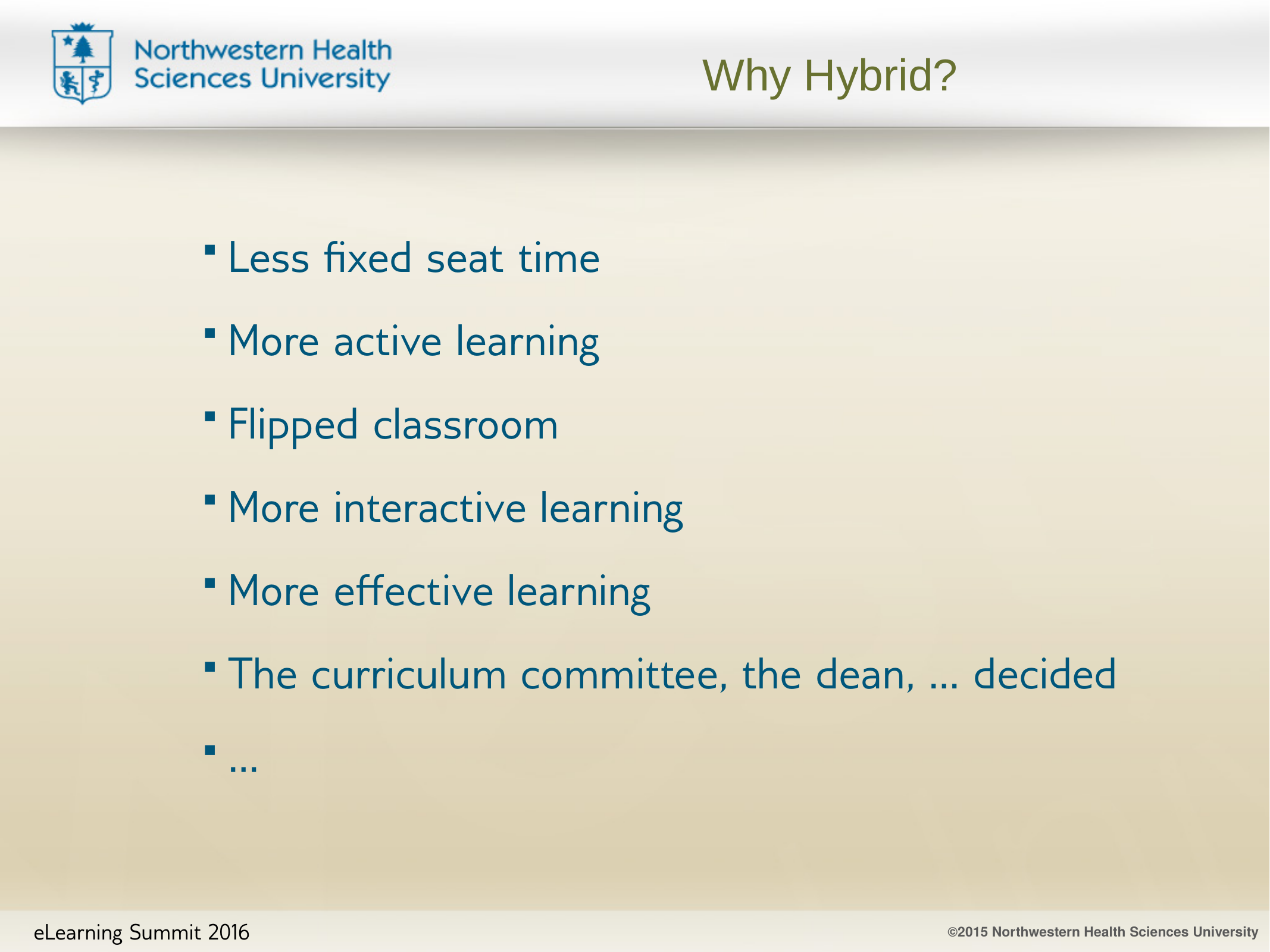

# Why Hybrid?
Less fixed seat time
More active learning
Flipped classroom
More interactive learning
More effective learning
The curriculum committee, the dean, … decided
…
eLearning Summit 2016